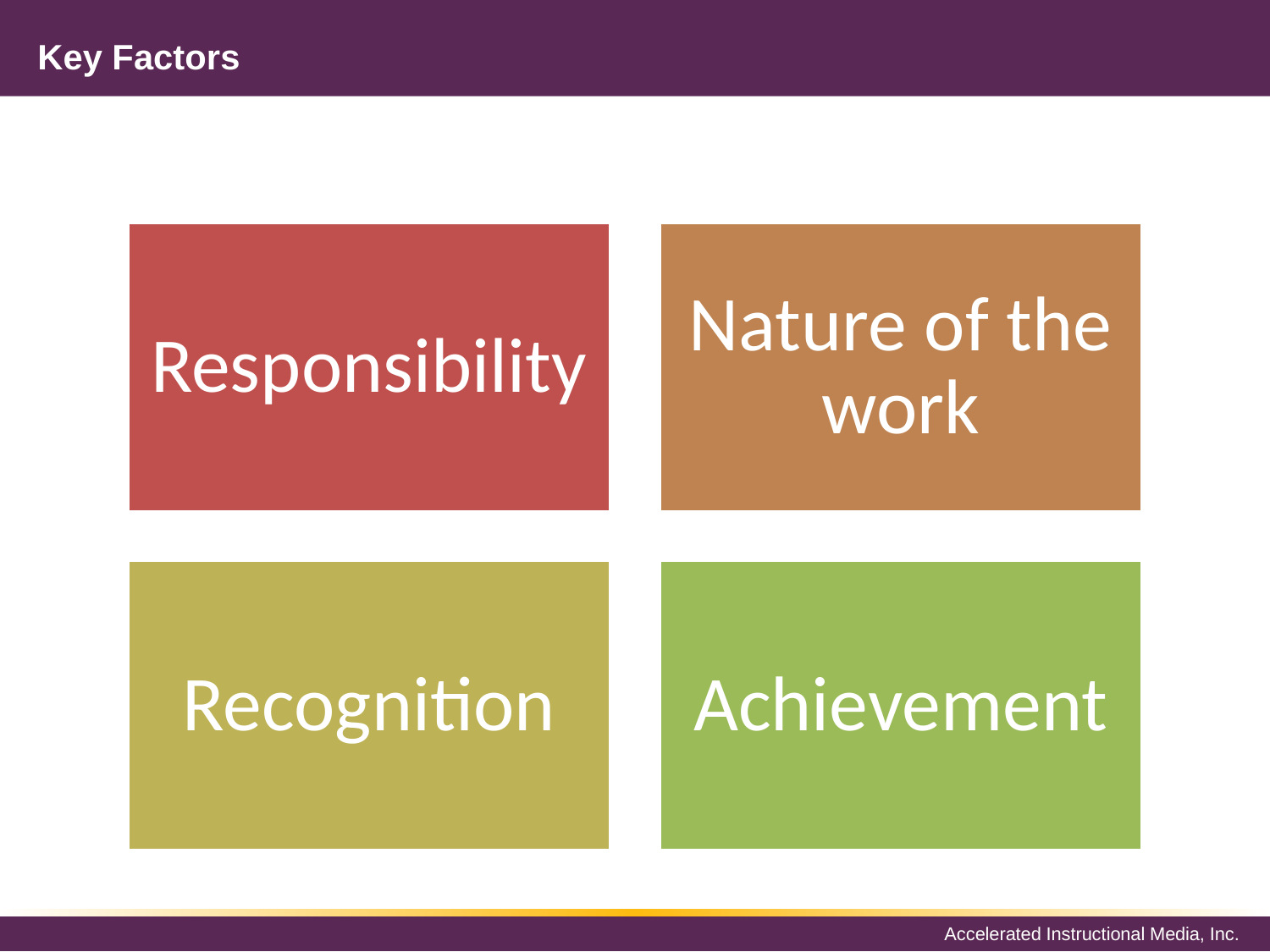

# Key Factors

Responsibility
Nature of the work
Recognition
Achievement